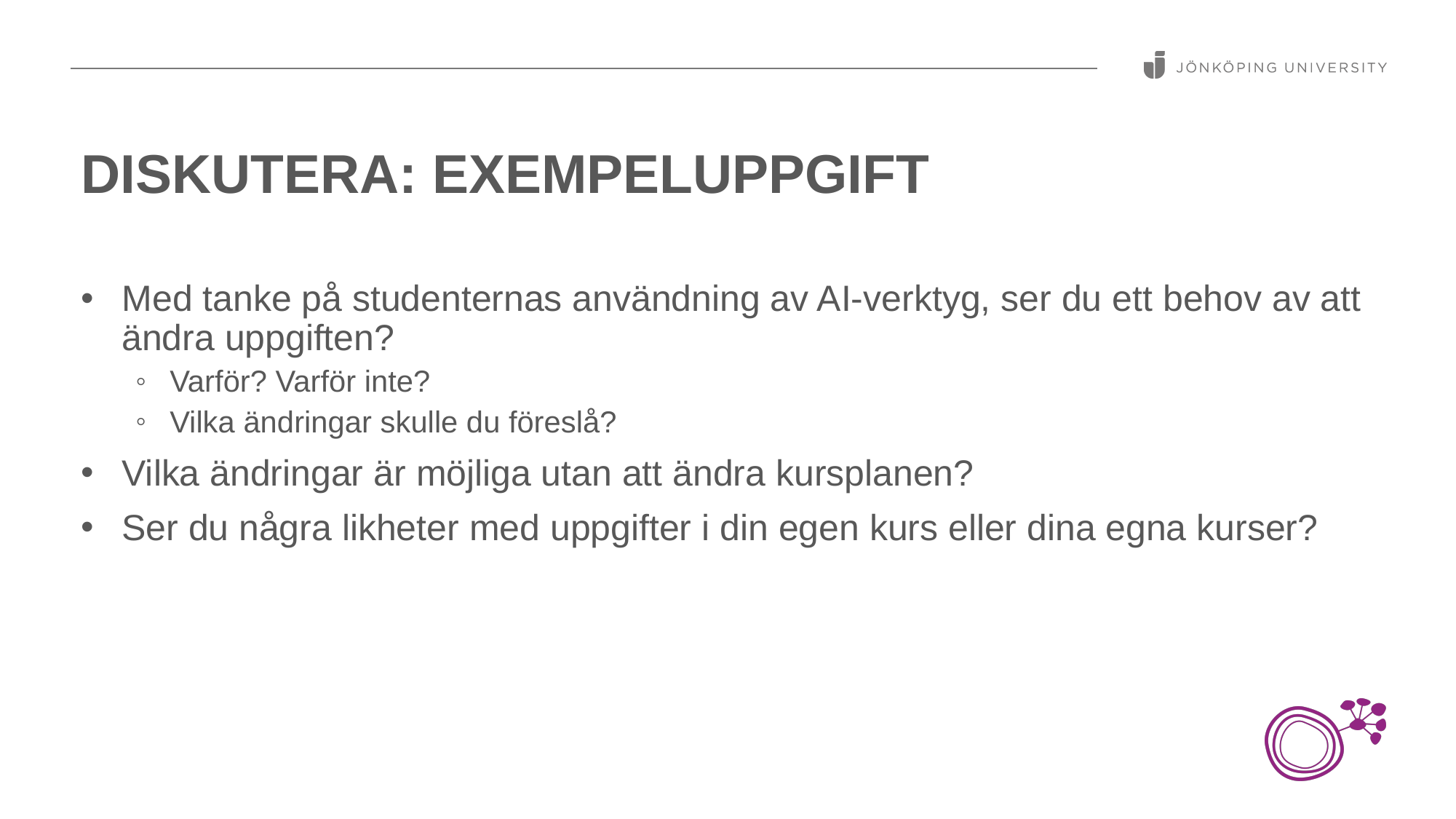

# Diskutera: Exempeluppgift
Med tanke på studenternas användning av AI-verktyg, ser du ett behov av att ändra uppgiften?
Varför? Varför inte?
Vilka ändringar skulle du föreslå?
Vilka ändringar är möjliga utan att ändra kursplanen?
Ser du några likheter med uppgifter i din egen kurs eller dina egna kurser?